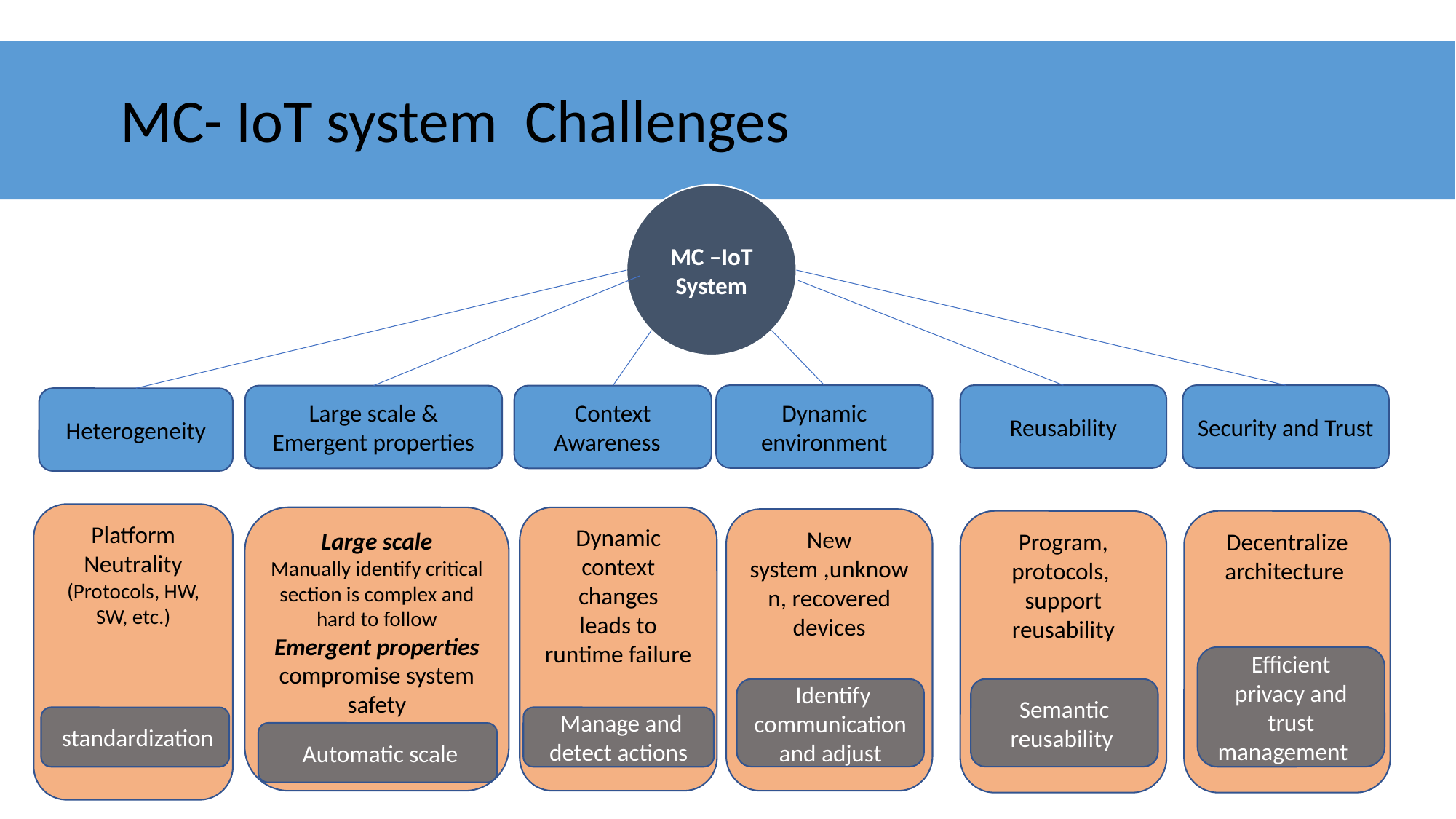

# MC- IoT system  Challenges
MC –IoT System
Reusability
Security and Trust
Dynamic environment
Context Awareness
Large scale & Emergent properties
Heterogeneity
Platform Neutrality (Protocols, HW, SW, etc.)
Large scale
Manually identify critical section is complex and hard to follow
Emergent properties compromise system safety

Dynamic context changes
leads to runtime failure
New system ,unknown, recovered devices
Program, protocols,  support reusability
Decentralize architecture

Efficient privacy and trust management
 Identify communication and adjust
Semantic reusability
 standardization
 Manage and detect actions
 Automatic scale